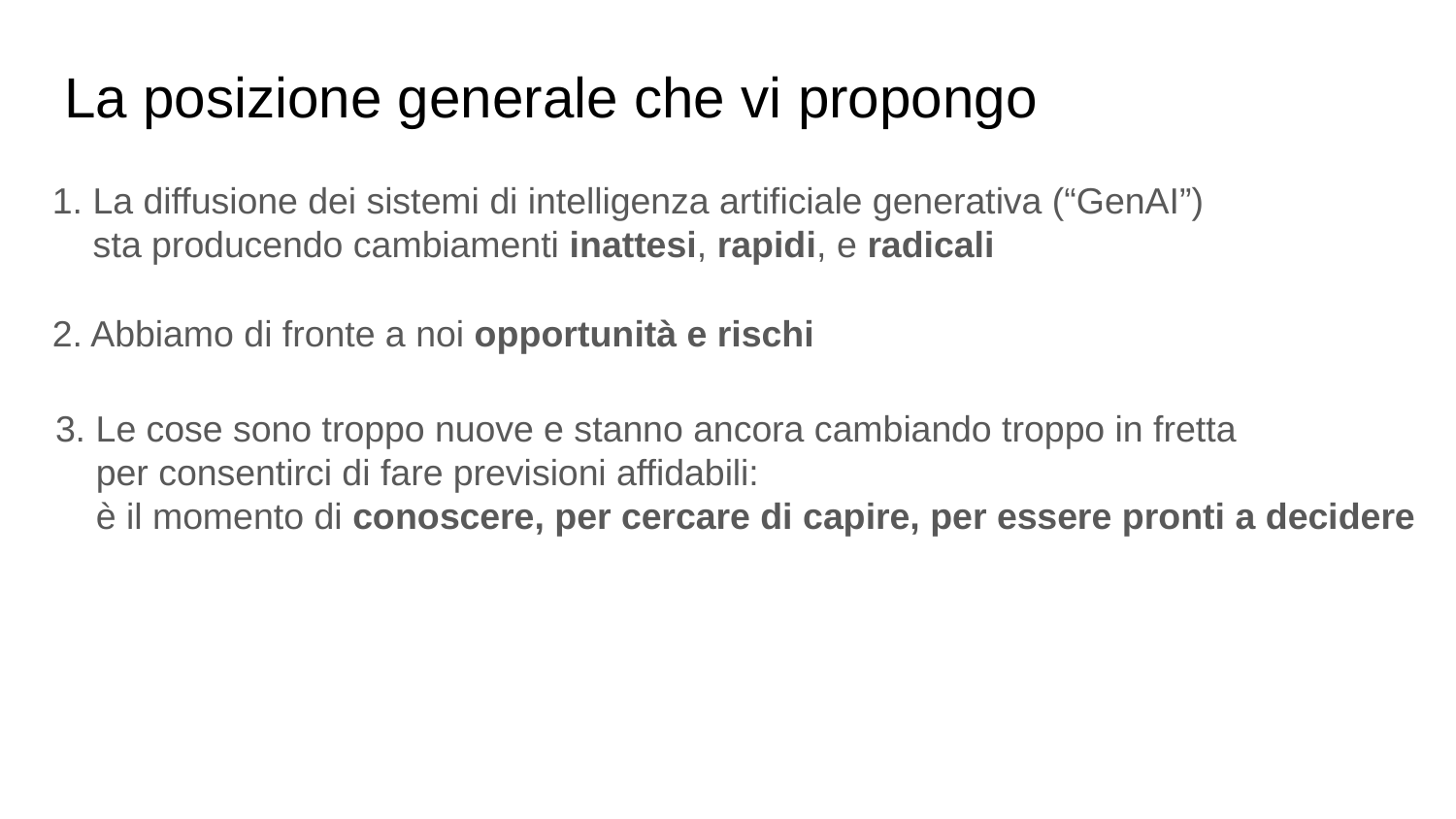

# La posizione generale che vi propongo
1. La diffusione dei sistemi di intelligenza artificiale generativa (“GenAI”)
    sta producendo cambiamenti inattesi, rapidi, e radicali
2. Abbiamo di fronte a noi opportunità e rischi
3. Le cose sono troppo nuove e stanno ancora cambiando troppo in fretta
    per consentirci di fare previsioni affidabili:
    è il momento di conoscere, per cercare di capire, per essere pronti a decidere